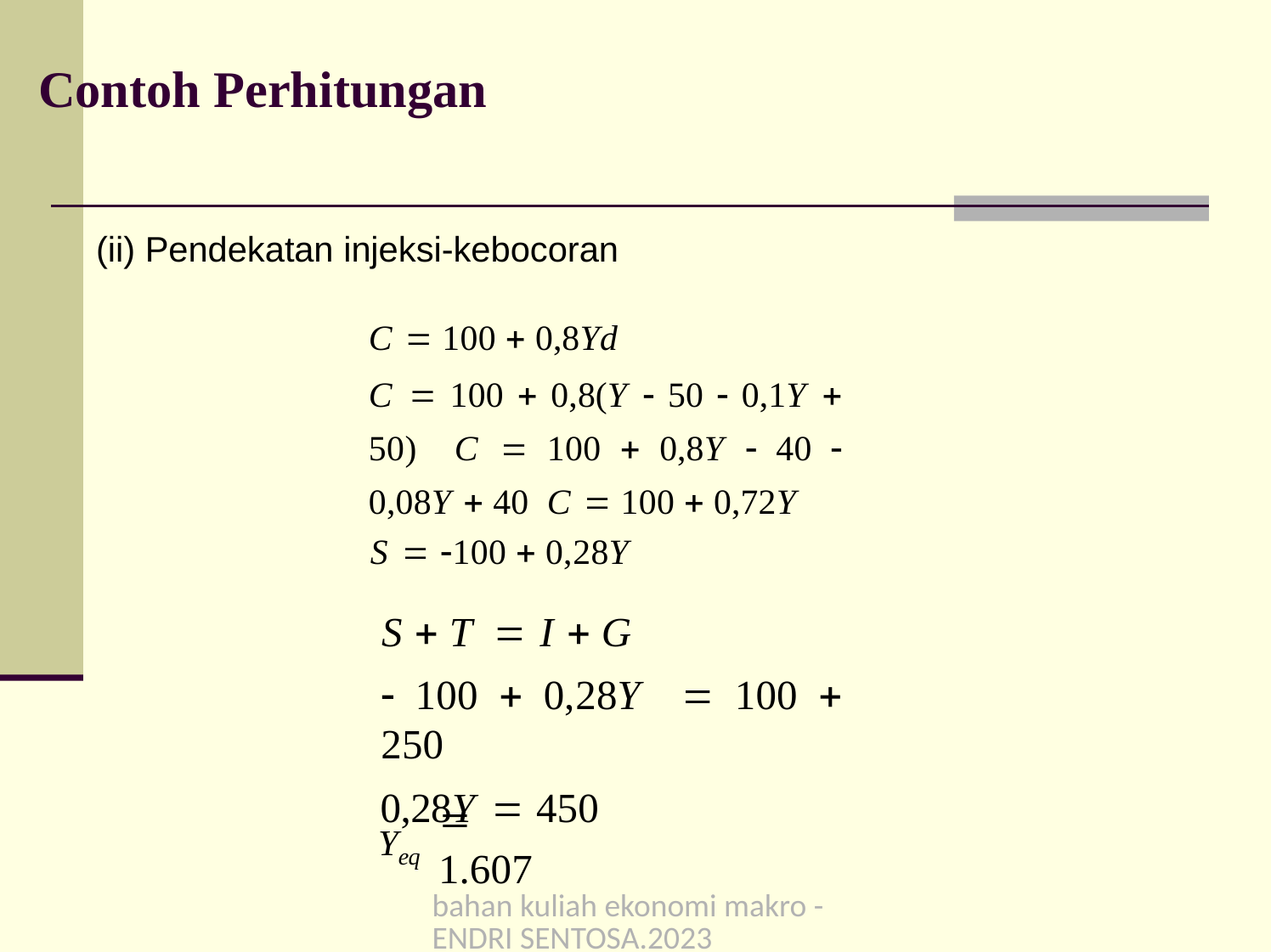

# Contoh Perhitungan
(ii) Pendekatan injeksi-kebocoran

C = 100 + 0,8Yd
C = 100 + 0,8(Y − 50 − 0,1Y + 50)  C = 100 + 0,8Y − 40 − 0,08Y + 40  C = 100 + 0,72Y
S = −100 + 0,28Y
S + T  = I + G
− 100 + 0,28Y  = 100 + 250
0,28Y = 450
= 1.607
Yeq
bahan kuliah ekonomi makro -ENDRI SENTOSA.2023